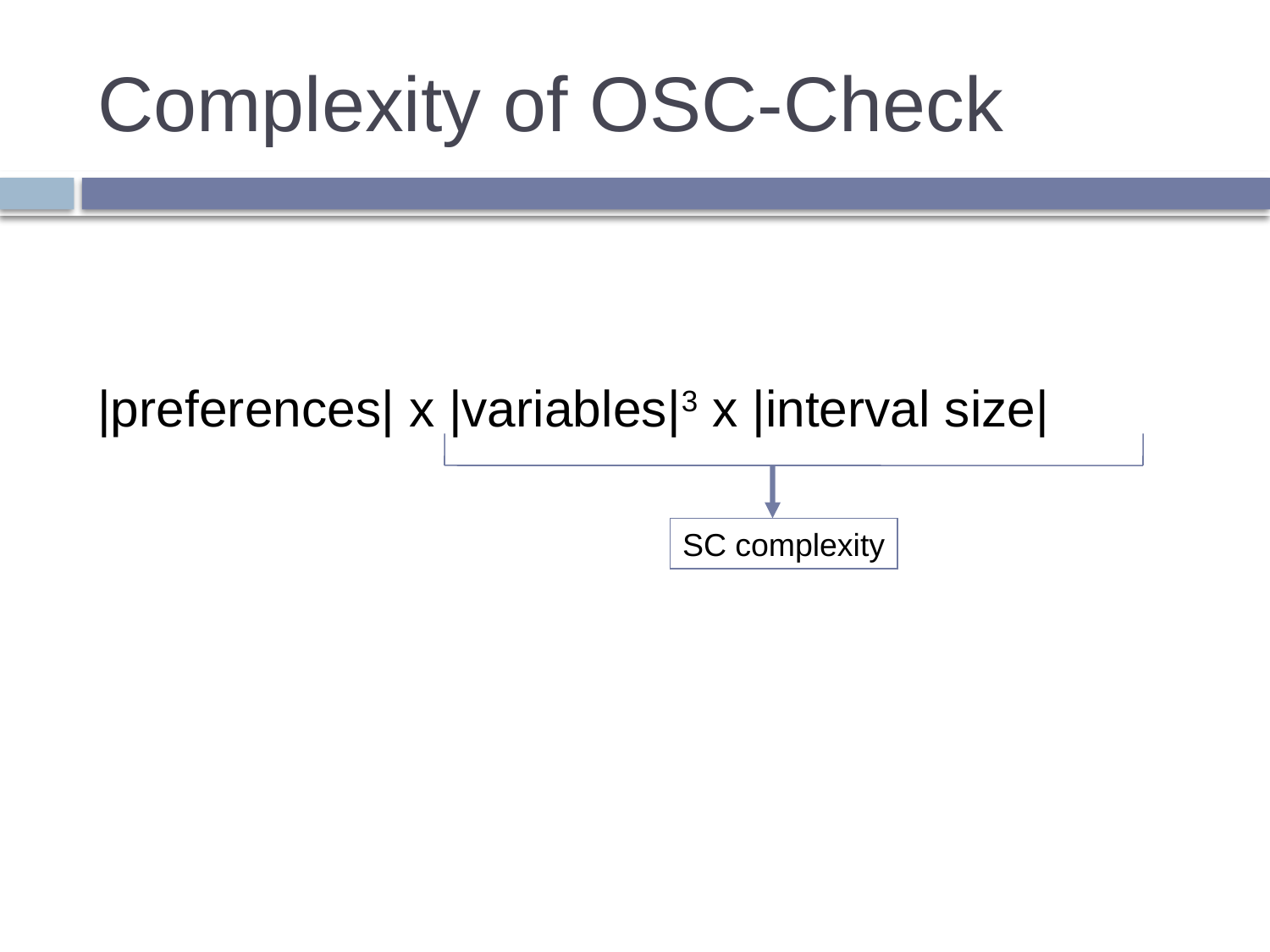

# Complexity of OSC-Check

|preferences| x |variables|3 x |interval size|

SC complexity